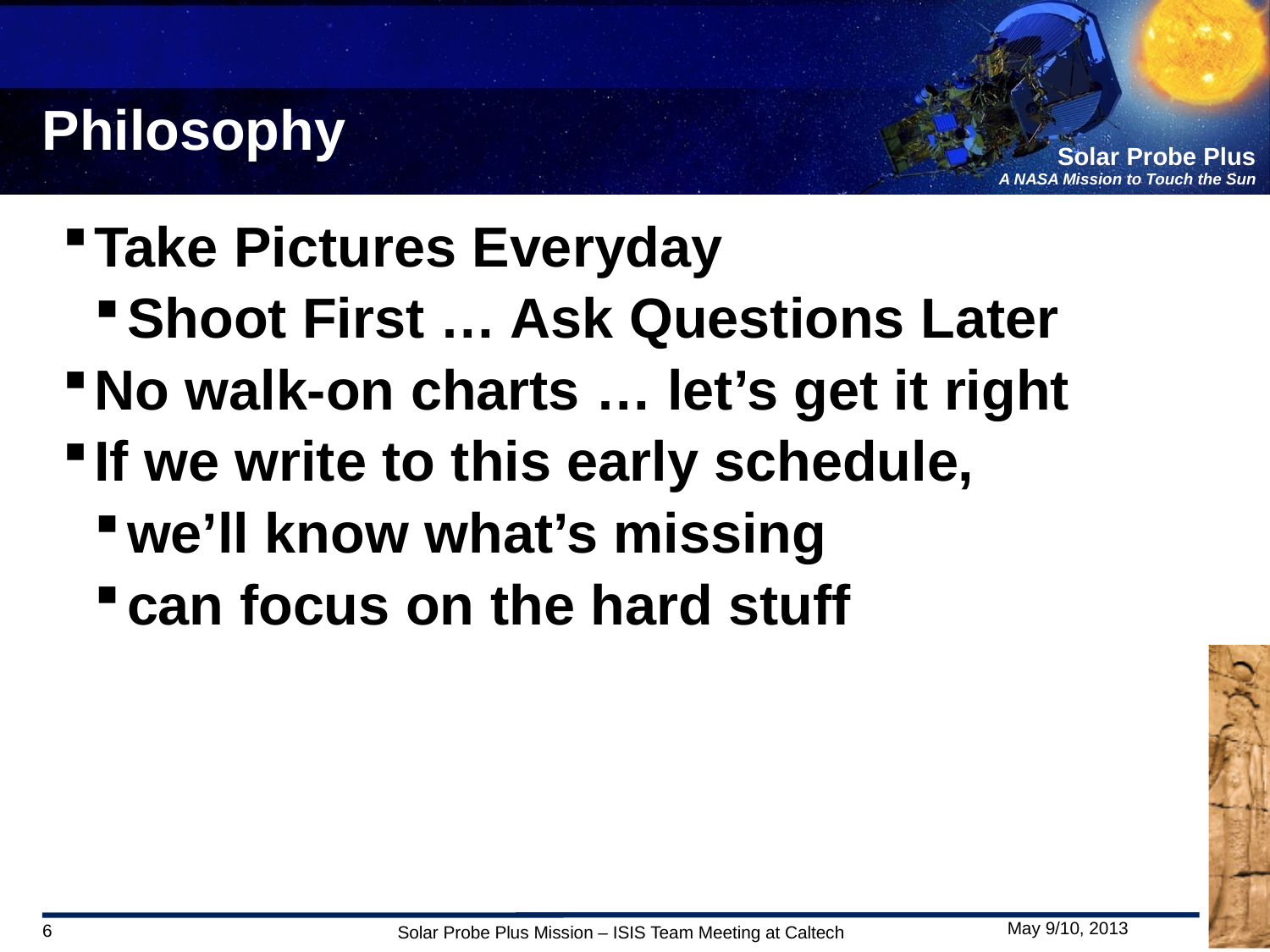

Philosophy
Take Pictures Everyday
Shoot First … Ask Questions Later
No walk-on charts … let’s get it right
If we write to this early schedule,
we’ll know what’s missing
can focus on the hard stuff

6